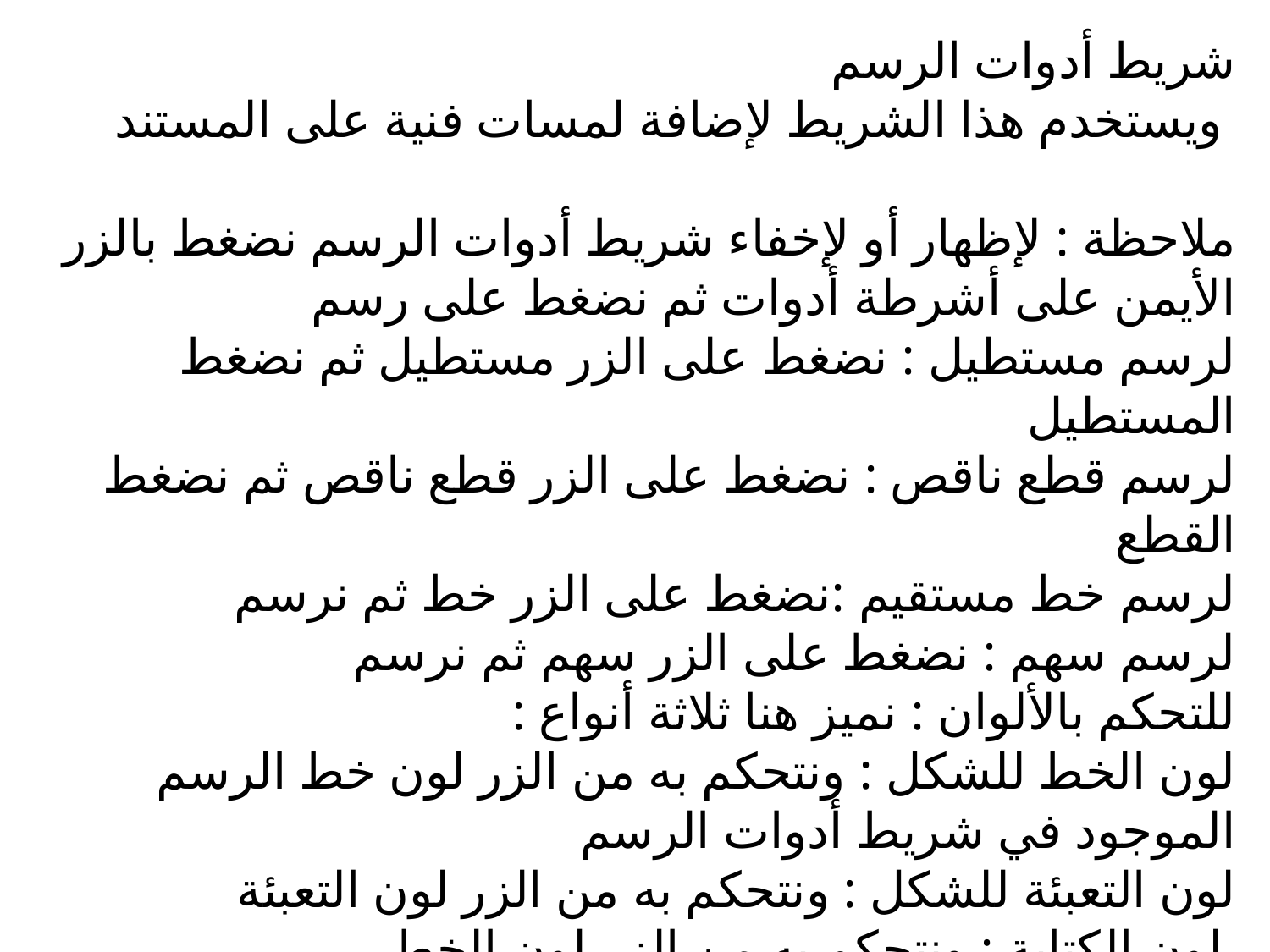

شريط أدوات الرسم
ويستخدم هذا الشريط لإضافة لمسات فنية على المستند
ملاحظة : لإظهار أو لإخفاء شريط أدوات الرسم نضغط بالزر الأيمن على أشرطة أدوات ثم نضغط على رسم
لرسم مستطيل : نضغط على الزر مستطيل ثم نضغط المستطيل
لرسم قطع ناقص : نضغط على الزر قطع ناقص ثم نضغط القطع
لرسم خط مستقيم :نضغط على الزر خط ثم نرسم
لرسم سهم : نضغط على الزر سهم ثم نرسم
للتحكم بالألوان : نميز هنا ثلاثة أنواع :
لون الخط للشكل : ونتحكم به من الزر لون خط الرسم الموجود في شريط أدوات الرسم
لون التعبئة للشكل : ونتحكم به من الزر لون التعبئة
لون الكتابة : ونتحكم به من الزر لون الخط